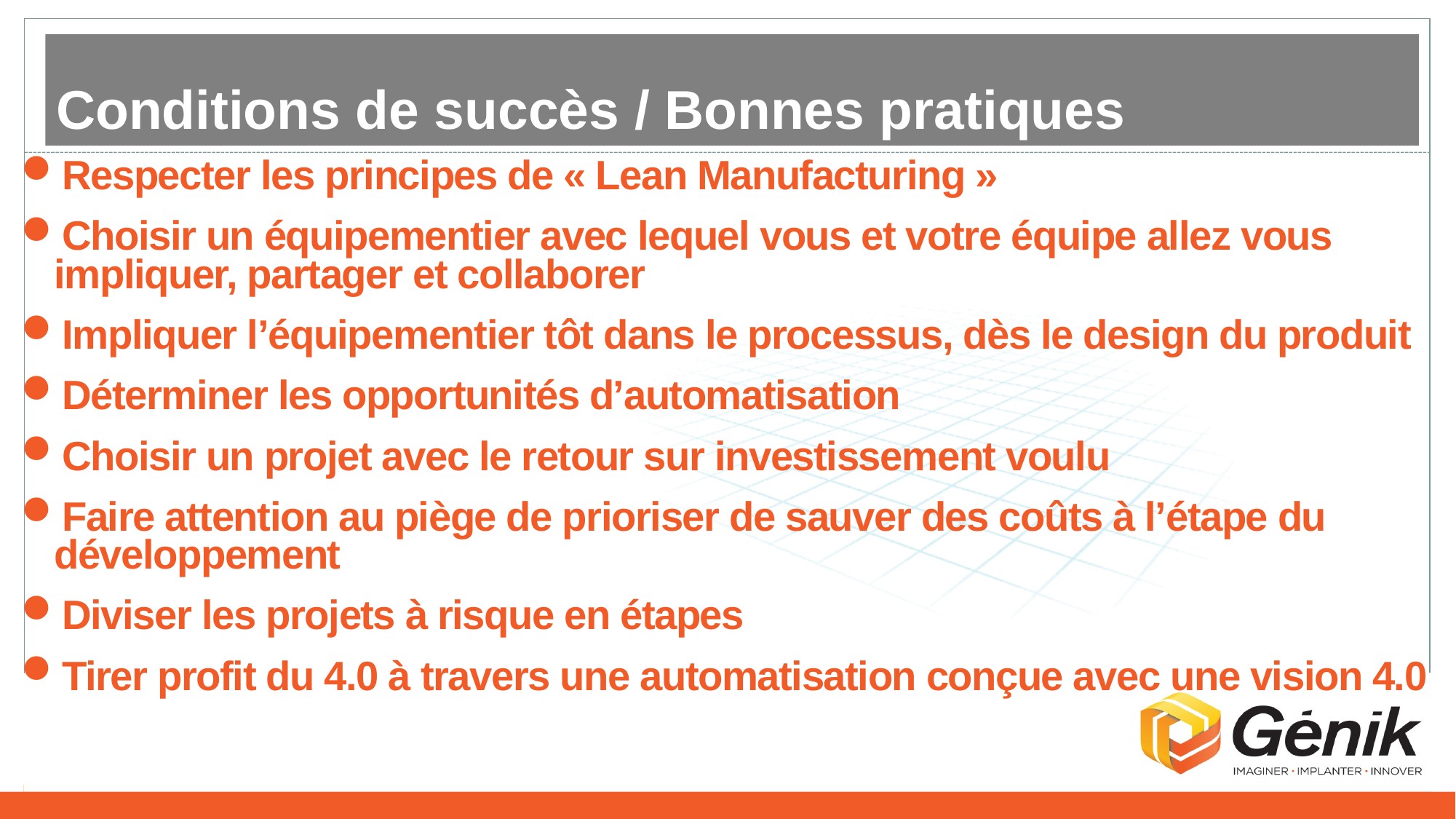

# Conditions de succès / Bonnes pratiques
Respecter les principes de « Lean Manufacturing »
Choisir un équipementier avec lequel vous et votre équipe allez vous impliquer, partager et collaborer
Impliquer l’équipementier tôt dans le processus, dès le design du produit
Déterminer les opportunités d’automatisation
Choisir un projet avec le retour sur investissement voulu
Faire attention au piège de prioriser de sauver des coûts à l’étape du développement
Diviser les projets à risque en étapes
Tirer profit du 4.0 à travers une automatisation conçue avec une vision 4.0